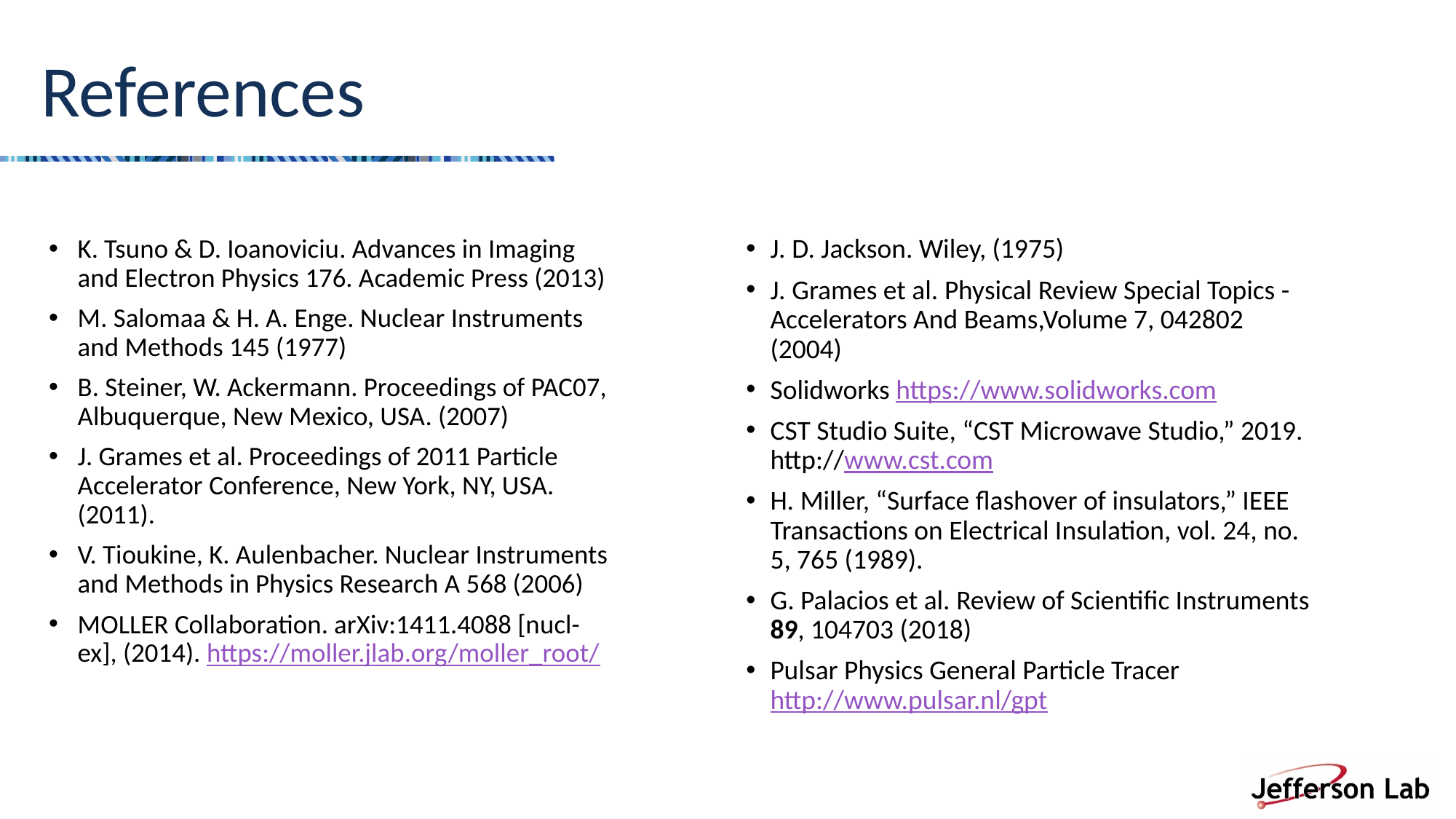

References

K. Tsuno & D. Ioanoviciu. Advances in Imaging and Electron Physics 176. Academic Press (2013)
M. Salomaa & H. A. Enge. Nuclear Instruments and Methods 145 (1977)
B. Steiner, W. Ackermann. Proceedings of PAC07, Albuquerque, New Mexico, USA. (2007)
J. Grames et al. Proceedings of 2011 Particle Accelerator Conference, New York, NY, USA. (2011).
V. Tioukine, K. Aulenbacher. Nuclear Instruments and Methods in Physics Research A 568 (2006)
MOLLER Collaboration. arXiv:1411.4088 [nucl-ex], (2014). https://moller.jlab.org/moller_root/
J. D. Jackson. Wiley, (1975)
J. Grames et al. Physical Review Special Topics - Accelerators And Beams,Volume 7, 042802 (2004)
Solidworks https://www.solidworks.com
CST Studio Suite, “CST Microwave Studio,” 2019. http://www.cst.com
H. Miller, “Surface flashover of insulators,” IEEE Transactions on Electrical Insulation, vol. 24, no. 5, 765 (1989).
G. Palacios et al. Review of Scientific Instruments 89, 104703 (2018)
Pulsar Physics General Particle Tracer http://www.pulsar.nl/gpt